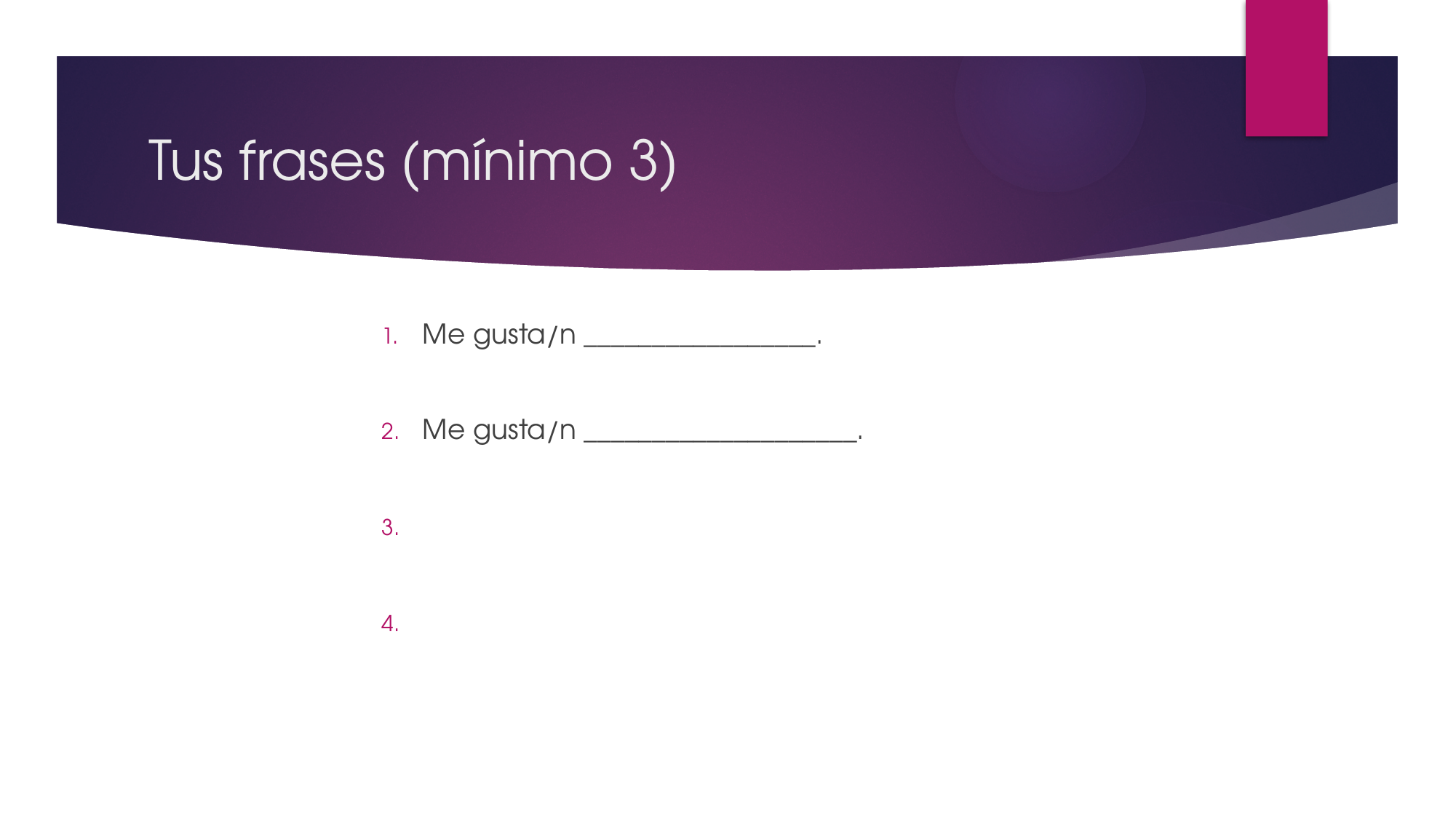

# Tus frases (mínimo 3)
Me gusta/n _________________.

Me gusta/n ____________________.